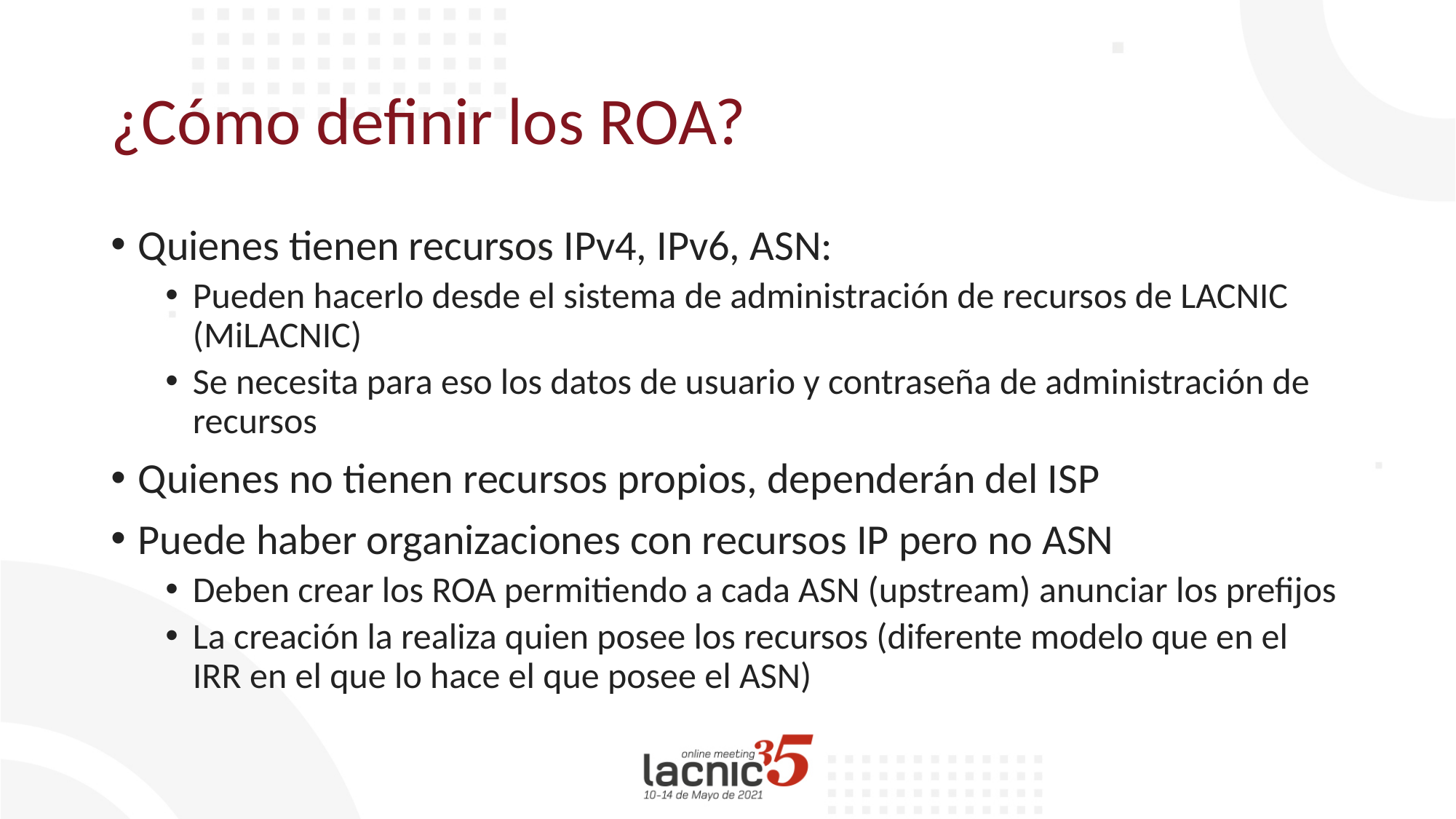

# ¿Cómo definir los ROA?
Quienes tienen recursos IPv4, IPv6, ASN:
Pueden hacerlo desde el sistema de administración de recursos de LACNIC (MiLACNIC)
Se necesita para eso los datos de usuario y contraseña de administración de recursos
Quienes no tienen recursos propios, dependerán del ISP
Puede haber organizaciones con recursos IP pero no ASN
Deben crear los ROA permitiendo a cada ASN (upstream) anunciar los prefijos
La creación la realiza quien posee los recursos (diferente modelo que en el IRR en el que lo hace el que posee el ASN)